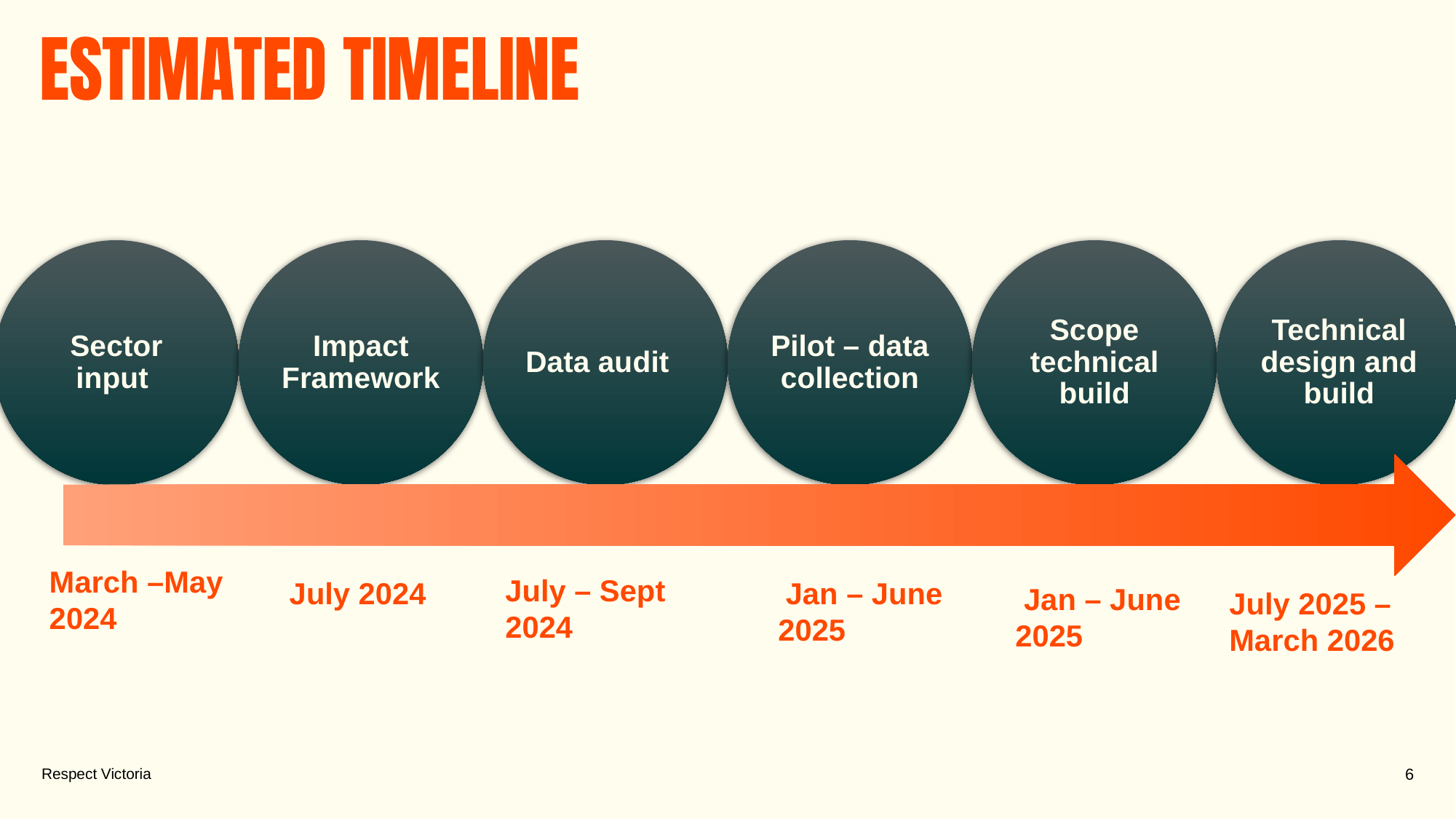

Sector input
Impact Framework
Data audit
Pilot – data collection
Scope technical build
Technical design and build
# Estimated Timeline

March –May 2024
July – Sept 2024
July 2024
 Jan – June 2025
 Jan – June 2025
July 2025 – March 2026
Respect Victoria
6